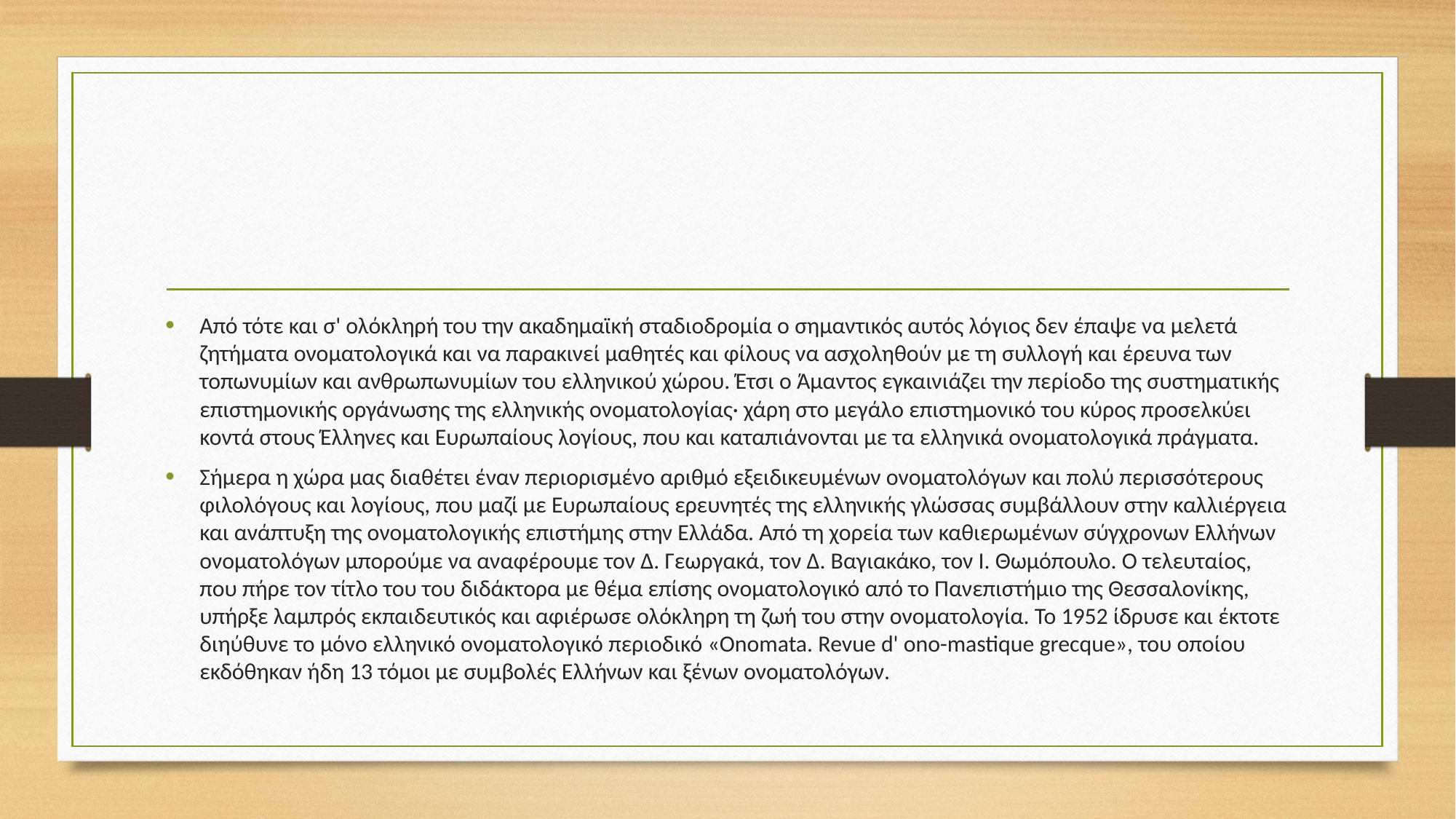

#
Από τότε και σ' ολόκληρή του την ακαδημαϊκή σταδιοδρομία ο σημαντικός αυτός λόγιος δεν έπαψε να μελετά ζητήματα ονοματολογικά και να παρακινεί μαθητές και φίλους να ασχοληθούν με τη συλλογή και έρευνα των τοπωνυμίων και ανθρωπωνυμίων του ελληνικού χώρου. Έτσι ο Άμαντος εγκαινιάζει την περίοδο της συστηματικής επιστημονικής οργάνωσης της ελληνικής ονοματολογίας· χάρη στο μεγάλο επιστημονικό του κύρος προσελκύει κοντά στους Έλληνες και Ευρωπαίους λογίους, που και καταπιάνονται με τα ελληνικά ονοματολογικά πράγματα.
Σήμερα η χώρα μας διαθέτει έναν περιορισμένο αριθμό εξειδικευμένων ονοματολόγων και πολύ περισσότερους φιλολόγους και λογίους, που μαζί με Ευρωπαίους ερευνητές της ελληνικής γλώσσας συμβάλλουν στην καλλιέργεια και ανάπτυξη της ονοματολογικής επιστήμης στην Ελλάδα. Από τη χορεία των καθιερωμένων σύγχρονων Ελλήνων ονοματολόγων μπορούμε να αναφέρουμε τον Δ. Γεωργακά, τον Δ. Βαγιακάκο, τον Ι. Θωμόπουλο. Ο τελευταίος, που πήρε τον τίτλο του του διδάκτορα με θέμα επίσης ονοματολογικό από το Πανεπιστήμιο της Θεσσαλονίκης, υπήρξε λαμπρός εκπαιδευτικός και αφιέρωσε ολόκληρη τη ζωή του στην ονοματολογία. Το 1952 ίδρυσε και έκτοτε διηύθυνε το μόνο ελληνικό ονοματολογικό περιοδικό «Onomata. Revue d' ono-mastique grecque», του οποίου εκδόθηκαν ήδη 13 τόμοι με συμβολές Ελλήνων και ξένων ονοματολόγων.